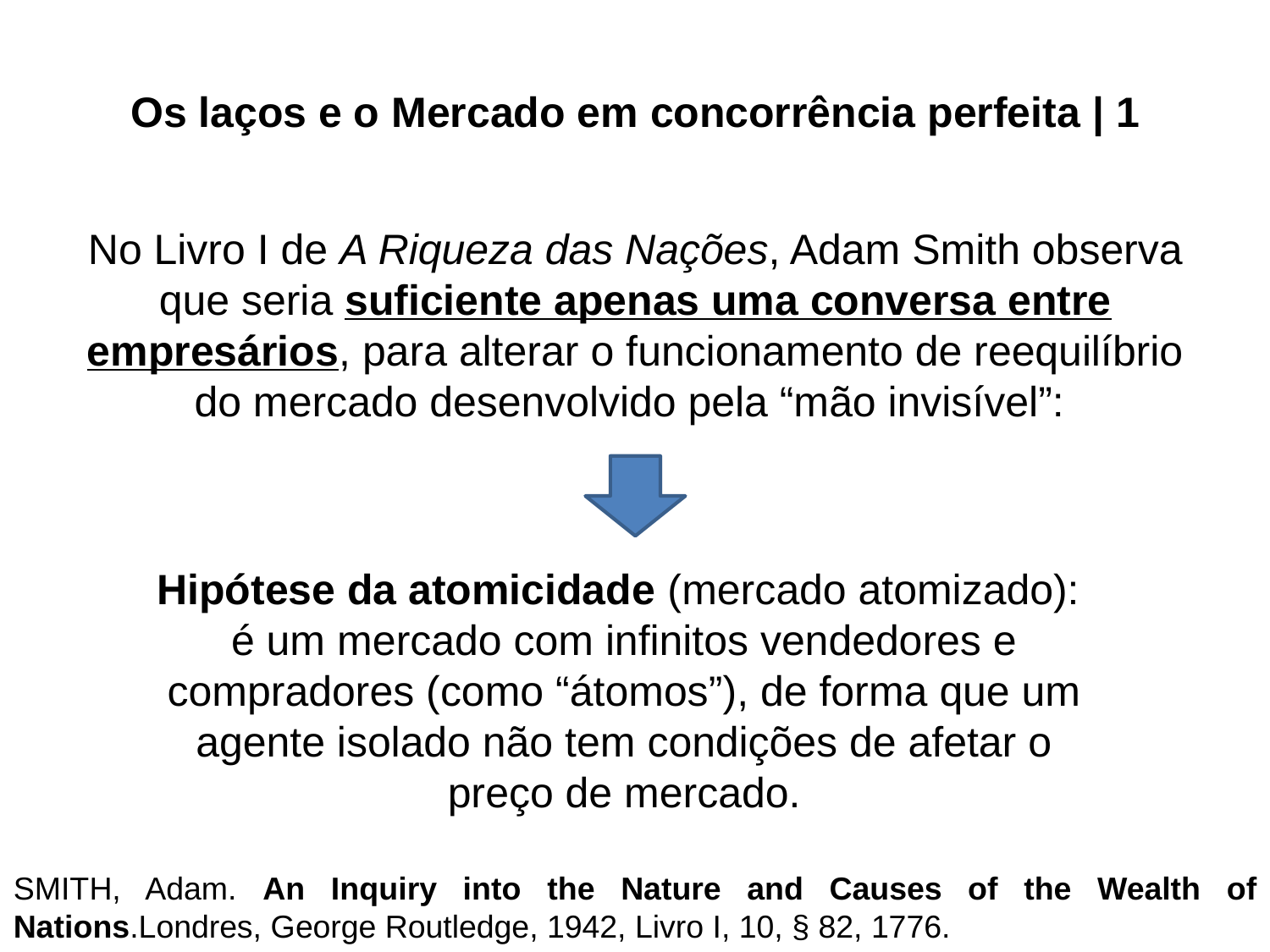

# Os laços e o Mercado em concorrência perfeita | 1
No Livro I de A Riqueza das Nações, Adam Smith observa que seria suficiente apenas uma conversa entre empresários, para alterar o funcionamento de reequilíbrio do mercado desenvolvido pela “mão invisível”:

Hipótese da atomicidade (mercado atomizado):
é um mercado com infinitos vendedores e compradores (como “átomos”), de forma que um agente isolado não tem condições de afetar o preço de mercado.
SMITH, Adam. An Inquiry into the Nature and Causes of the Wealth of Nations.Londres, George Routledge, 1942, Livro I, 10, § 82, 1776.